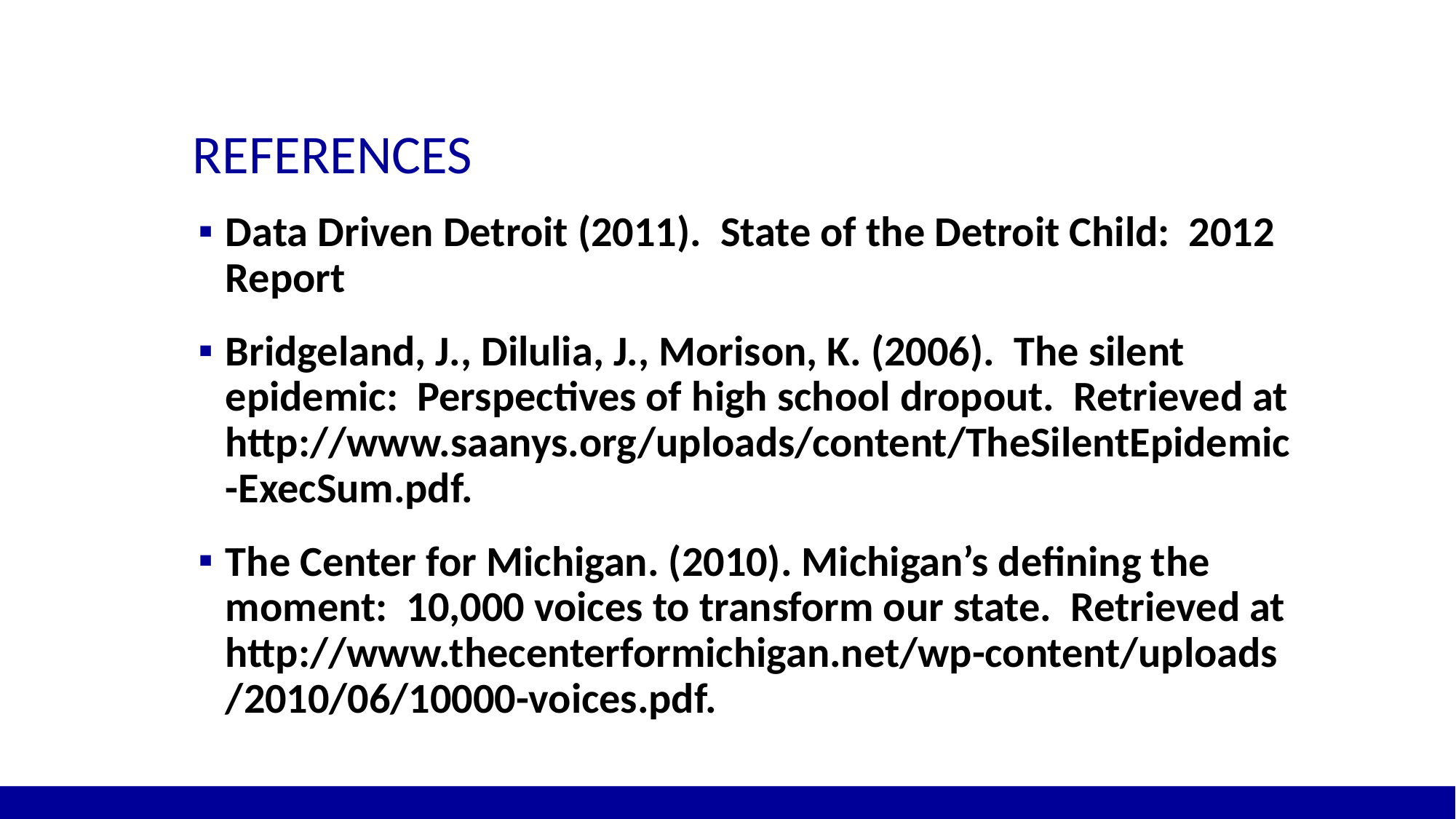

# References
Data Driven Detroit (2011).  State of the Detroit Child:  2012 Report
Bridgeland, J., Dilulia, J., Morison, K. (2006).  The silent epidemic:  Perspectives of high school dropout.  Retrieved at http://www.saanys.org/uploads/content/TheSilentEpidemic-ExecSum.pdf.
The Center for Michigan. (2010). Michigan’s defining the moment:  10,000 voices to transform our state.  Retrieved at http://www.thecenterformichigan.net/wp-content/uploads/2010/06/10000-voices.pdf.